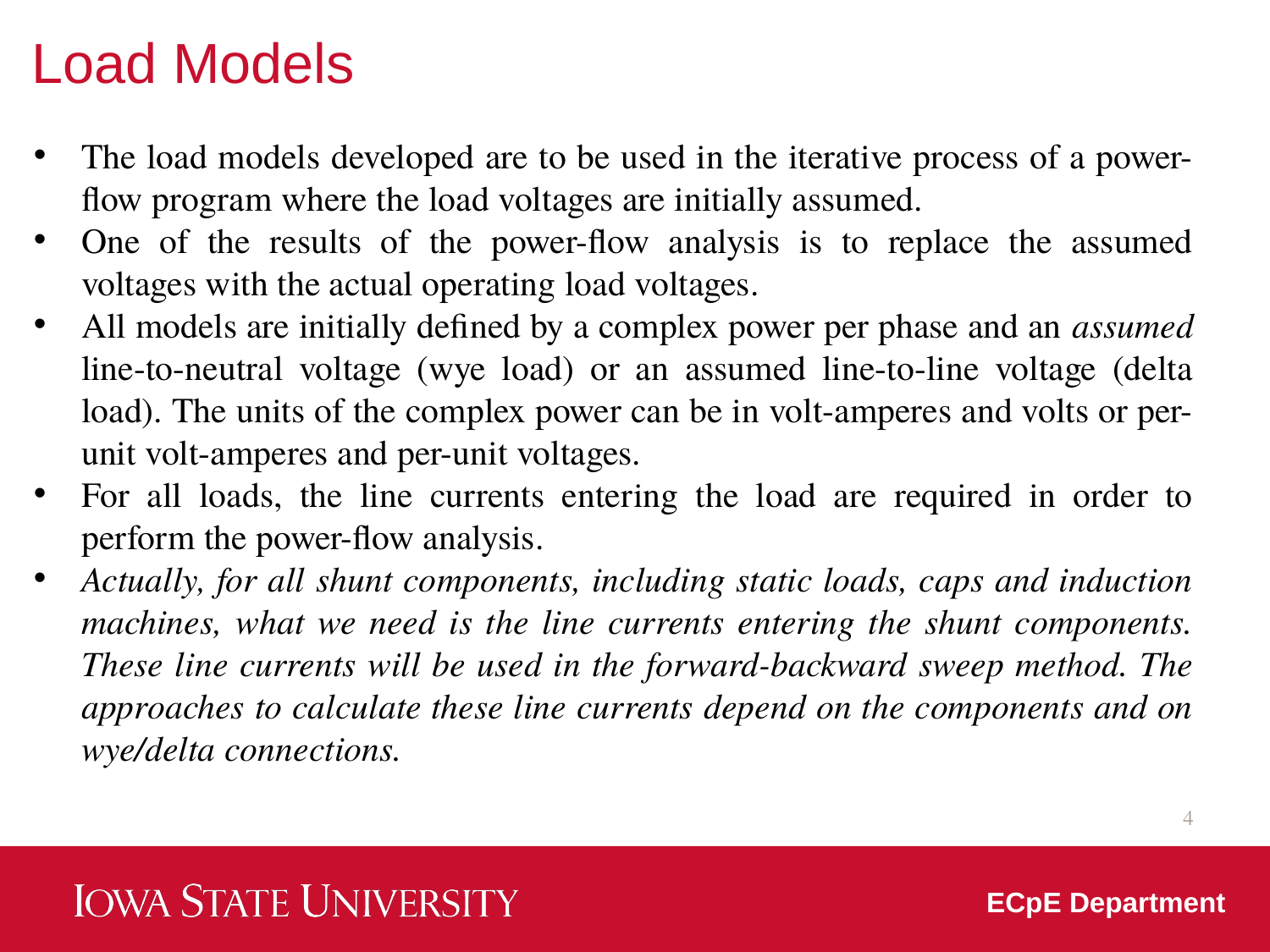

Load Models
The load models developed are to be used in the iterative process of a power-flow program where the load voltages are initially assumed.
One of the results of the power-flow analysis is to replace the assumed voltages with the actual operating load voltages.
All models are initially defined by a complex power per phase and an assumed line-to-neutral voltage (wye load) or an assumed line-to-line voltage (delta load). The units of the complex power can be in volt-amperes and volts or per-unit volt-amperes and per-unit voltages.
For all loads, the line currents entering the load are required in order to perform the power-flow analysis.
Actually, for all shunt components, including static loads, caps and induction machines, what we need is the line currents entering the shunt components. These line currents will be used in the forward-backward sweep method. The approaches to calculate these line currents depend on the components and on wye/delta connections.
4
ECpE Department